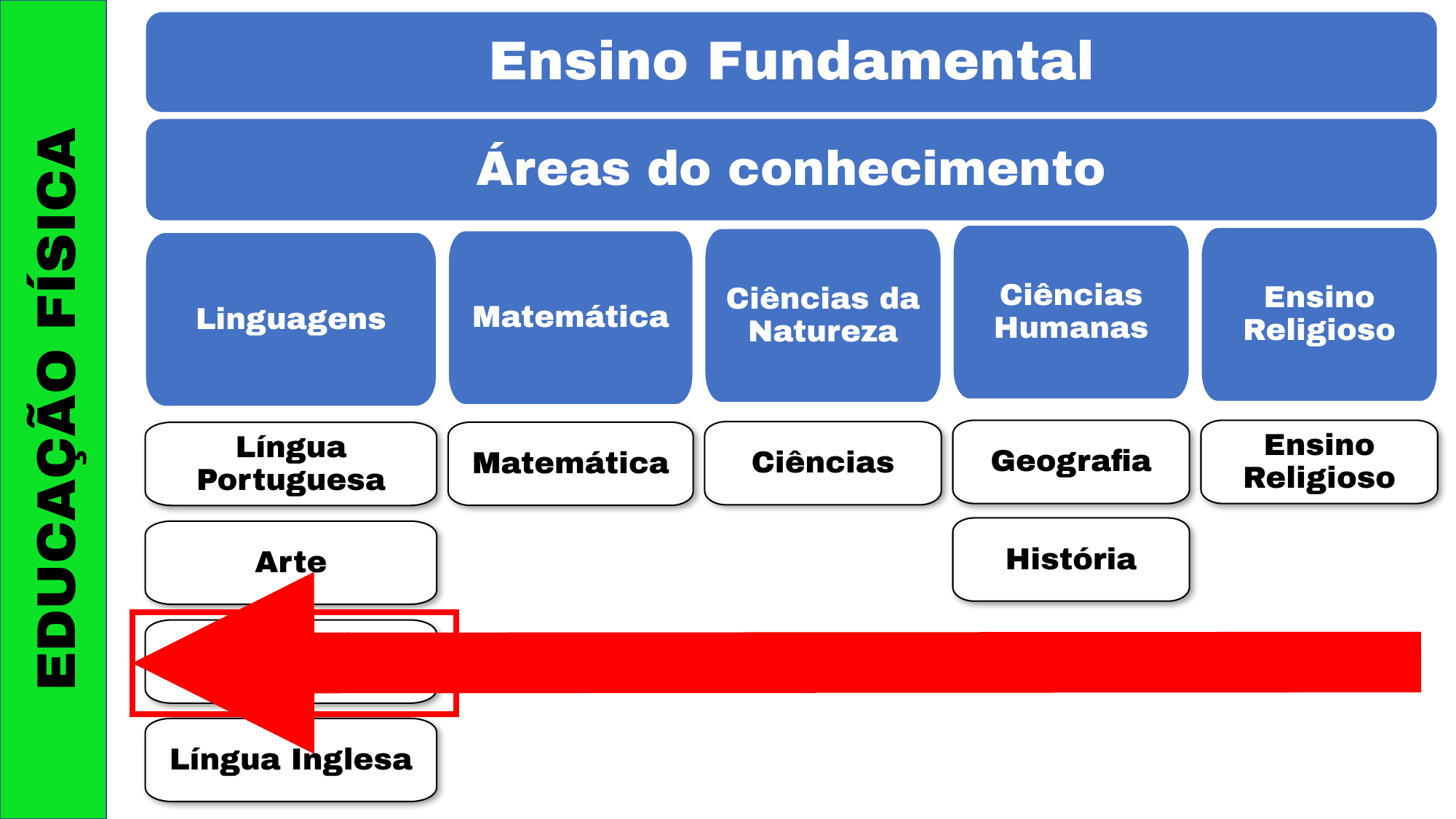

EDUCAÇÃO FÍSICA

Ensino Fundamental

Áreas do conhecimento
Ciências Humanas
Ensino Religioso
Ciências da Natureza
Matemática
Linguagens
Geografia
Ensino Religioso
Ciências
Matemática
Língua Portuguesa
História
Arte

Educação Física
Língua Inglesa